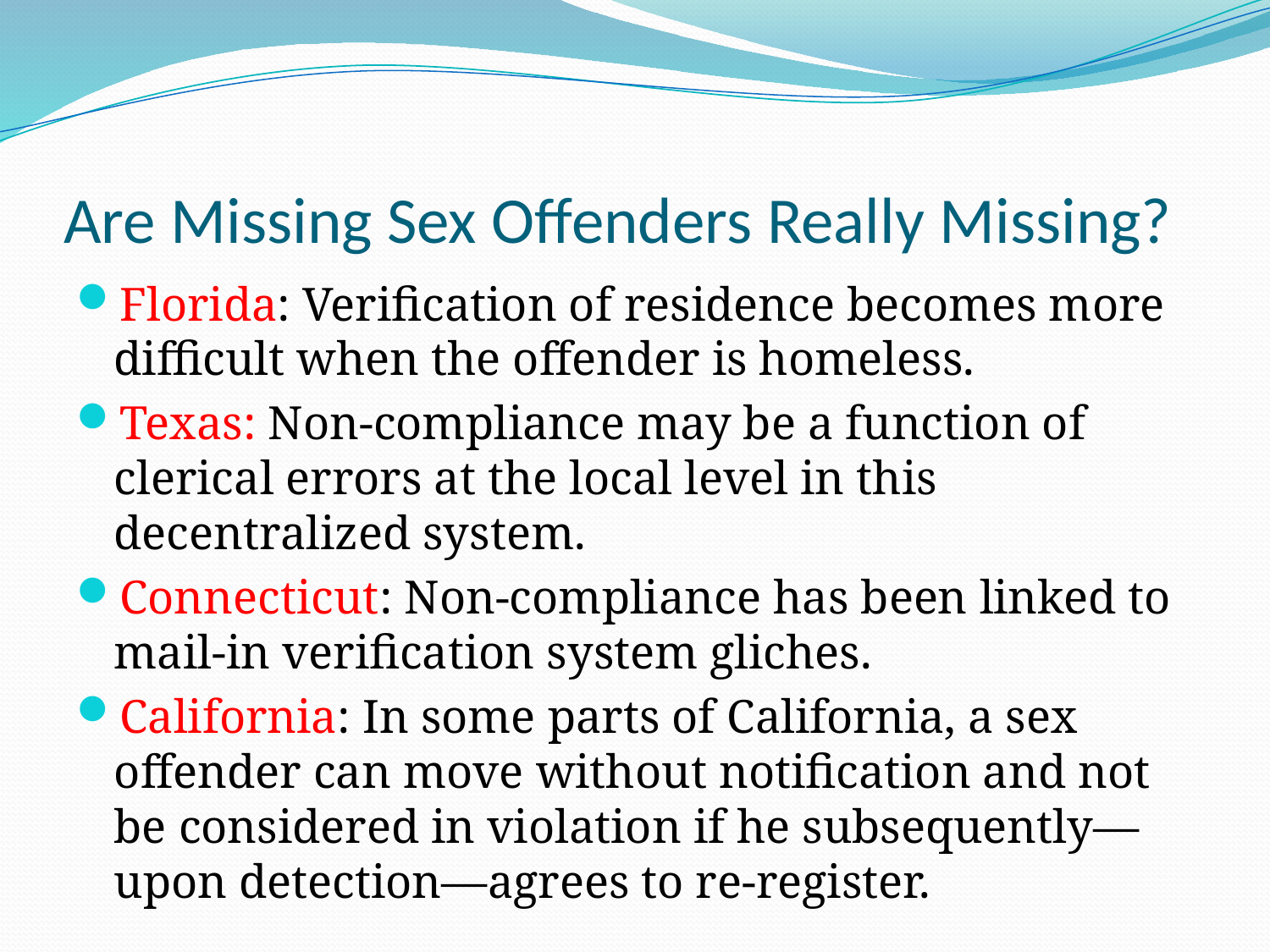

# Are Missing Sex Offenders Really Missing?
Florida: Verification of residence becomes more difficult when the offender is homeless.
Texas: Non-compliance may be a function of clerical errors at the local level in this decentralized system.
Connecticut: Non-compliance has been linked to mail-in verification system gliches.
California: In some parts of California, a sex offender can move without notification and not be considered in violation if he subsequently—upon detection—agrees to re-register.